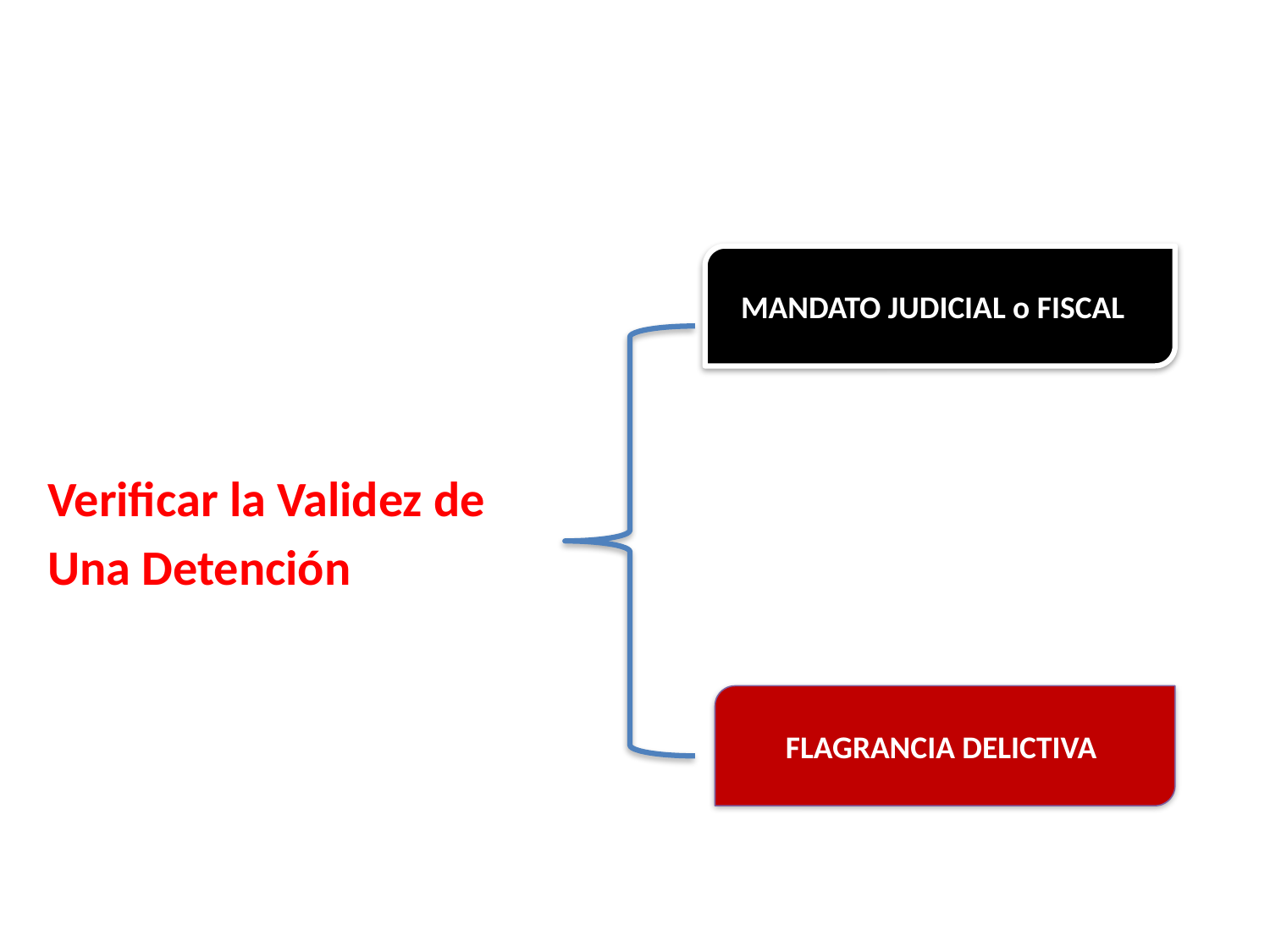

#

Verificar la Validez de
Una Detención
MANDATO JUDICIAL o FISCAL

FLAGRANCIA DELICTIVA